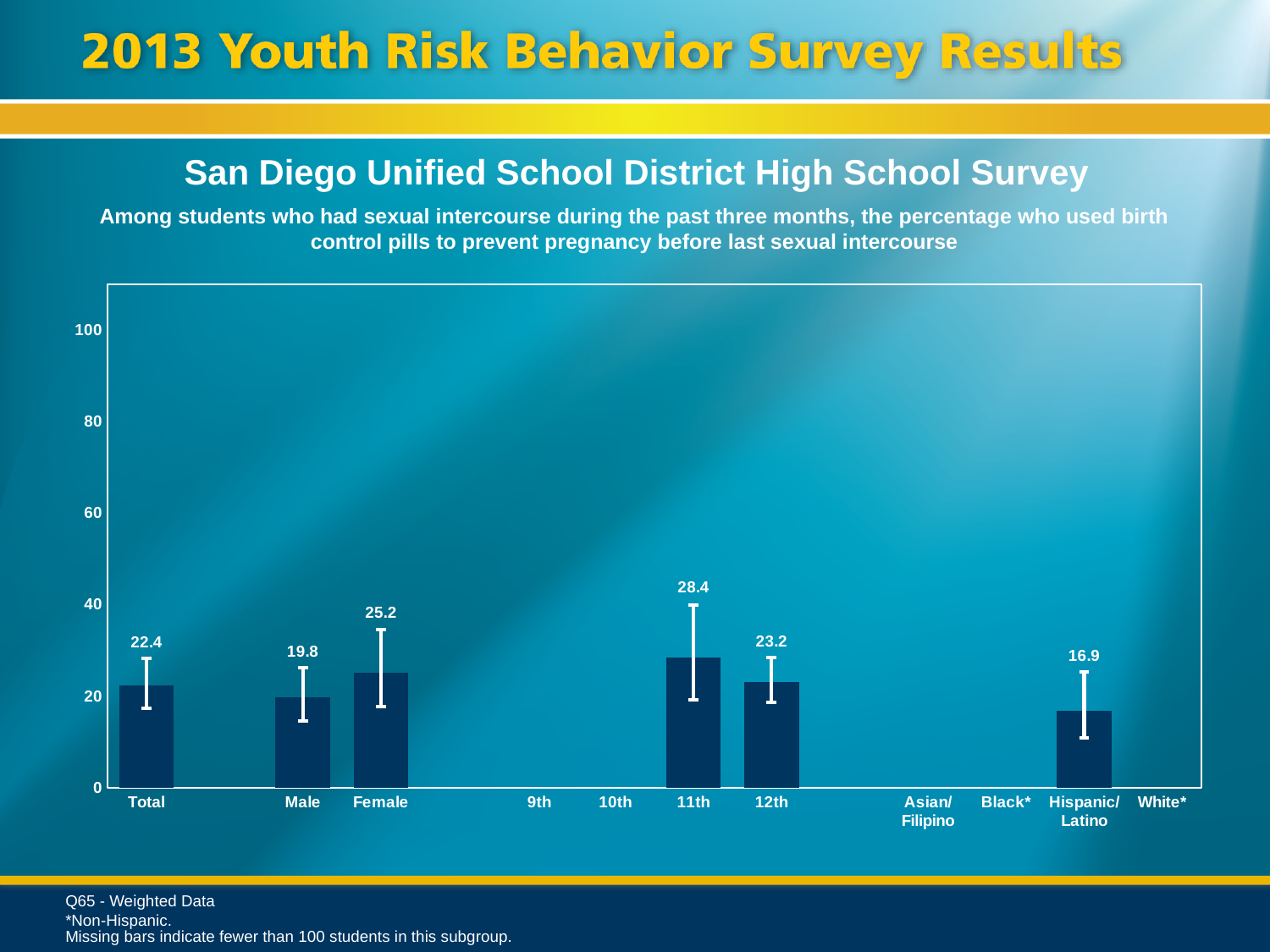

San Diego Unified School District High School Survey
Among students who had sexual intercourse during the past three months, the percentage who used birth control pills to prevent pregnancy before last sexual intercourse

### Chart

| Category | Series 1 |
|---|---|
| Total | 22.4 |
|  | None |
| Male | 19.8 |
| Female | 25.2 |
|  | None |
|  9th | None |
| 10th | None |
| 11th | 28.4 |
| 12th | 23.2 |
|  | None |
| Asian/ Filipino | None |
| Black* | None |
| Hispanic/
Latino | 16.9 |
| White* | None |
Q65 - Weighted Data
*Non-Hispanic.
Missing bars indicate fewer than 100 students in this subgroup.